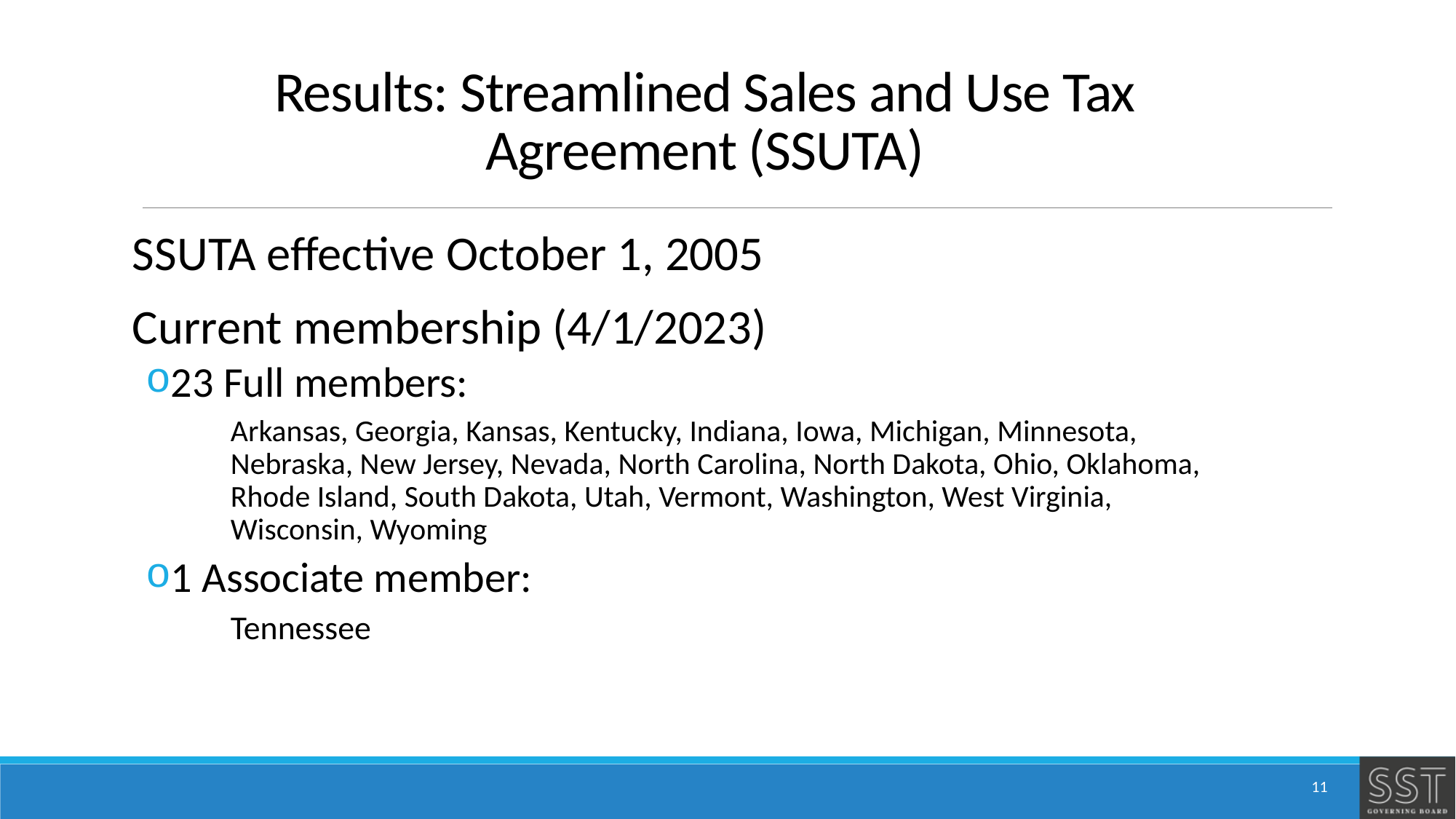

# Results: Streamlined Sales and Use Tax Agreement (SSUTA)
SSUTA effective October 1, 2005
Current membership (4/1/2023)
23 Full members:
Arkansas, Georgia, Kansas, Kentucky, Indiana, Iowa, Michigan, Minnesota, Nebraska, New Jersey, Nevada, North Carolina, North Dakota, Ohio, Oklahoma, Rhode Island, South Dakota, Utah, Vermont, Washington, West Virginia, Wisconsin, Wyoming
1 Associate member:
Tennessee

11